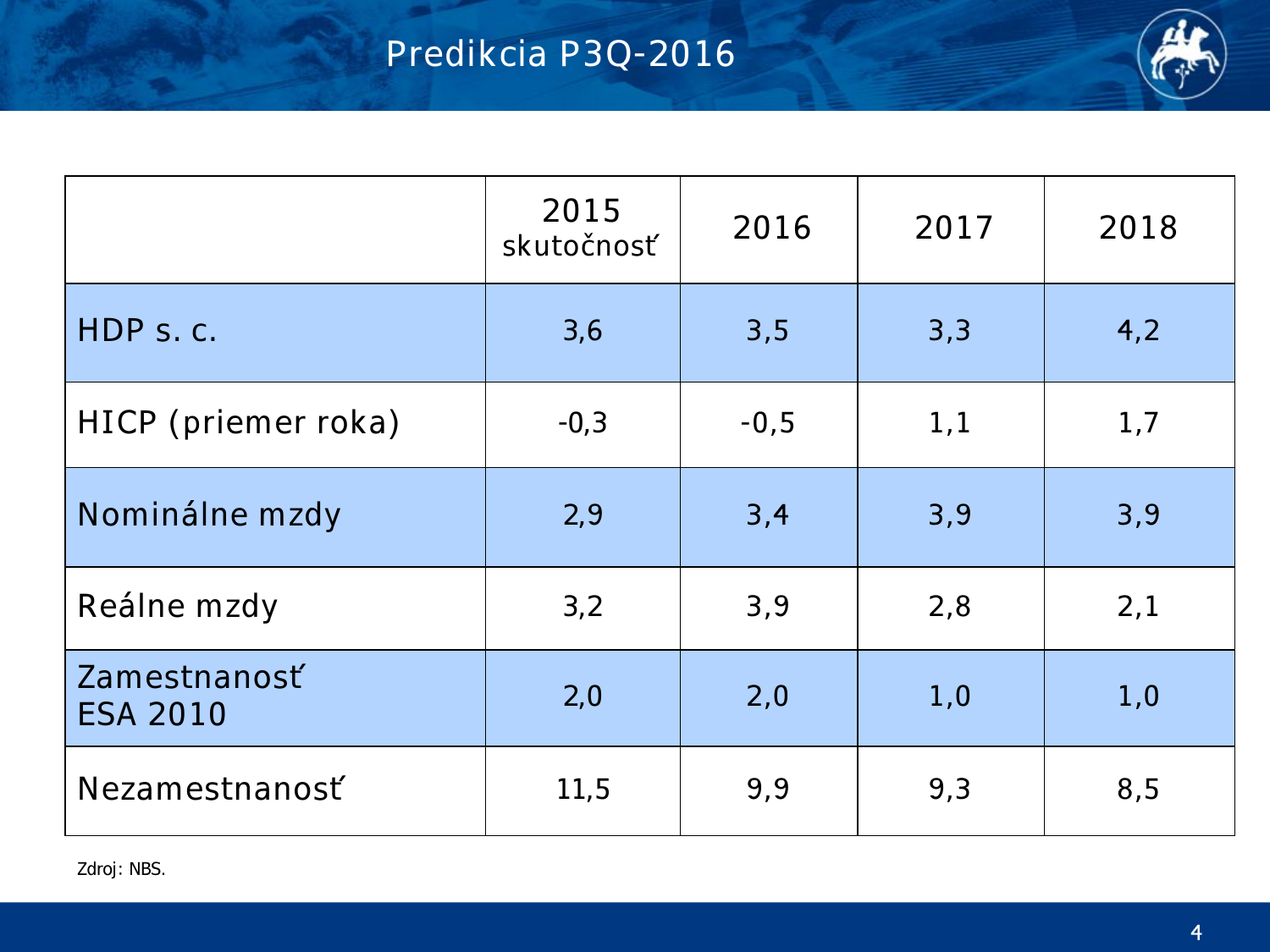

Predikcia P3Q-2016
|  | 2015 skutočnosť | 2016 | 2017 | 2018 |
| --- | --- | --- | --- | --- |
| HDP s. c. | 3,6 | 3,5 | 3,3 | 4,2 |
| HICP (priemer roka) | -0,3 | -0,5 | 1,1 | 1,7 |
| Nominálne mzdy | 2,9 | 3,4 | 3,9 | 3,9 |
| Reálne mzdy | 3,2 | 3,9 | 2,8 | 2,1 |
| Zamestnanosť ESA 2010 | 2,0 | 2,0 | 1,0 | 1,0 |
| Nezamestnanosť | 11,5 | 9,9 | 9,3 | 8,5 |
Zdroj: NBS.
4